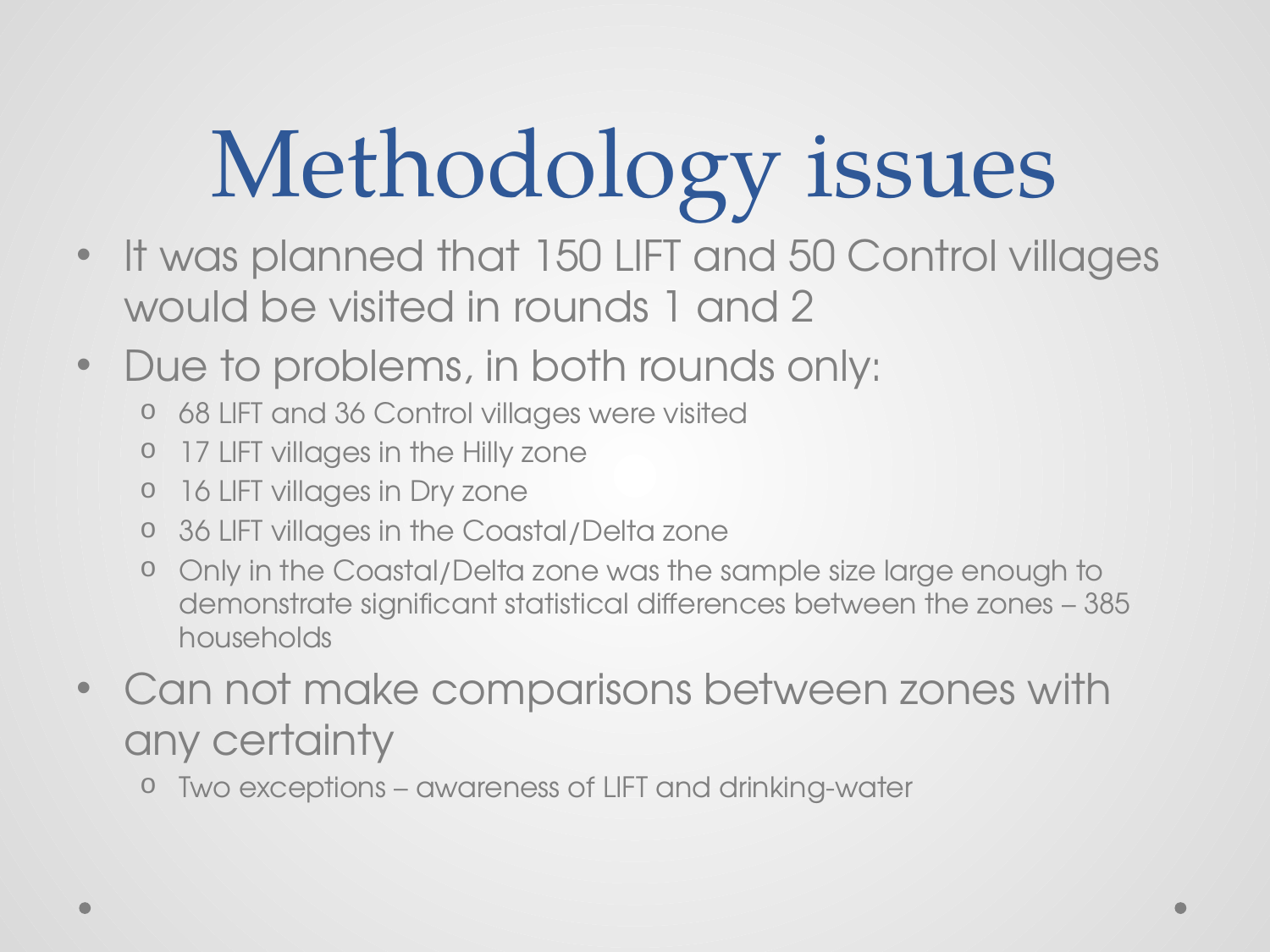

# Methodology issues
It was planned that 150 LIFT and 50 Control villages would be visited in rounds 1 and 2
Due to problems, in both rounds only:
68 LIFT and 36 Control villages were visited
17 LIFT villages in the Hilly zone
16 LIFT villages in Dry zone
36 LIFT villages in the Coastal/Delta zone
Only in the Coastal/Delta zone was the sample size large enough to demonstrate significant statistical differences between the zones – 385 households
Can not make comparisons between zones with any certainty
Two exceptions – awareness of LIFT and drinking-water